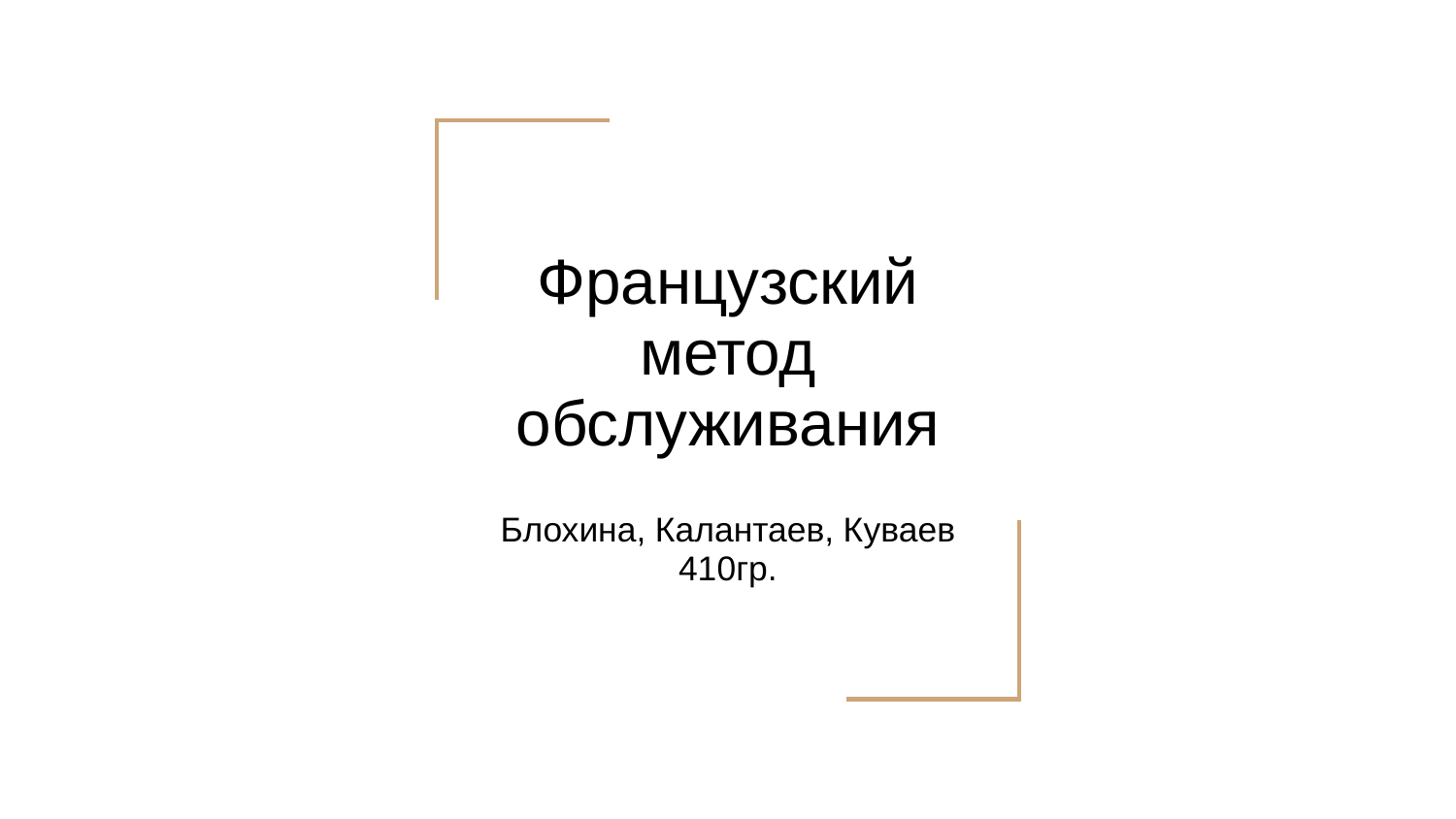

# Французский метод обслуживания
Блохина, Калантаев, Куваев
410гр.